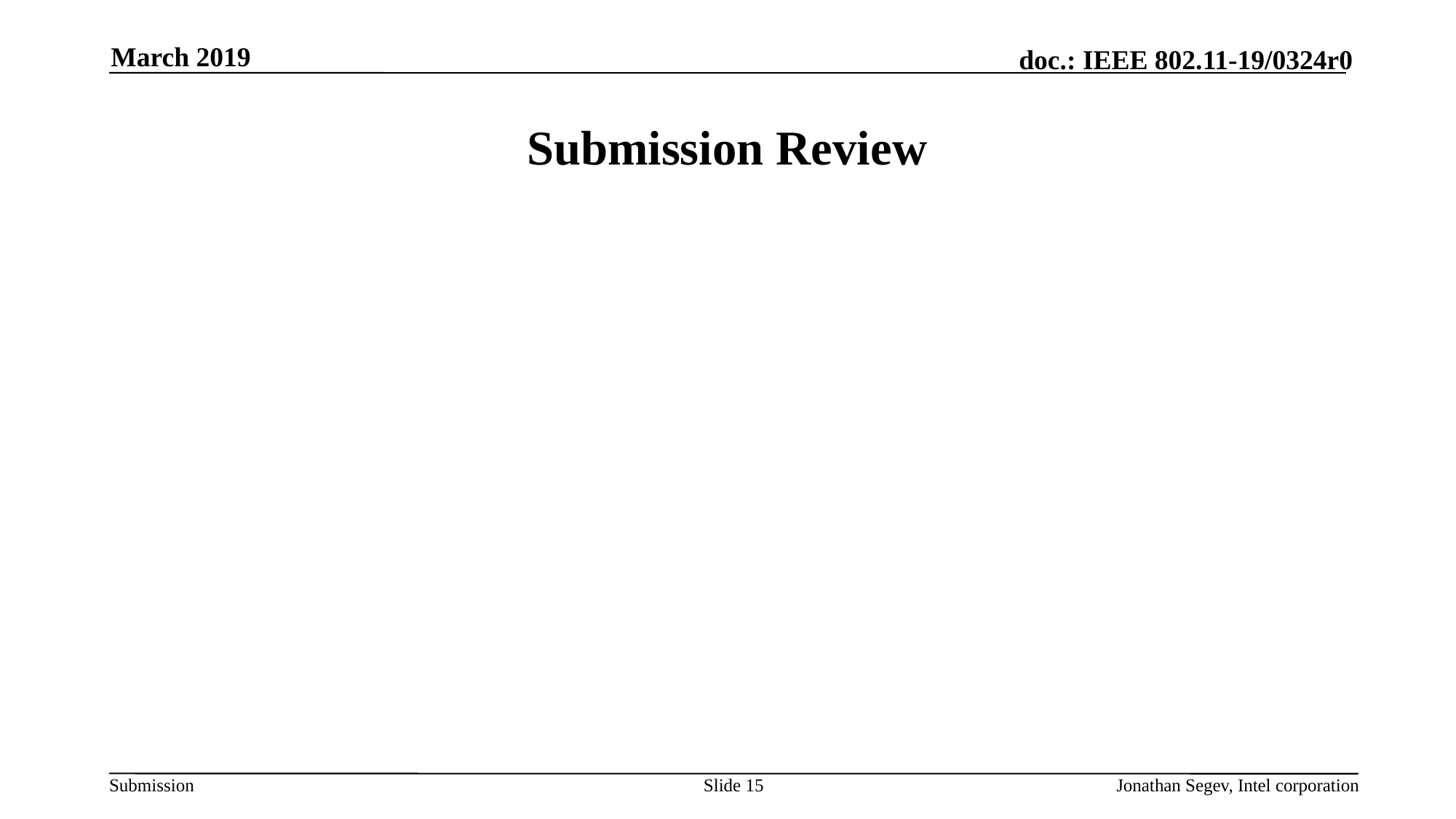

March 2019
# Submission Review

Slide 15
Jonathan Segev, Intel corporation